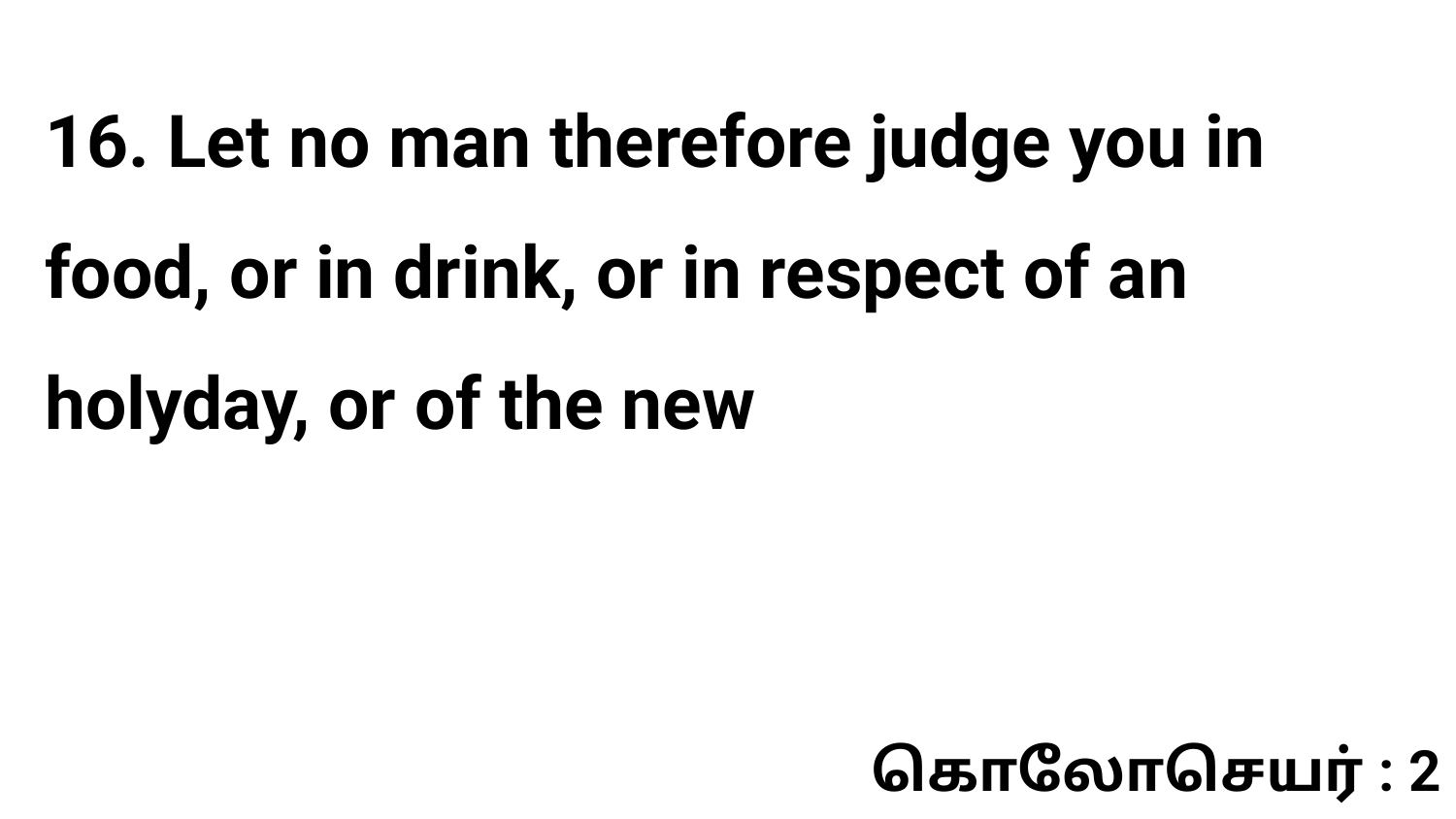

16. Let no man therefore judge you in food, or in drink, or in respect of an holyday, or of the new
கொலோசெயர் : 2